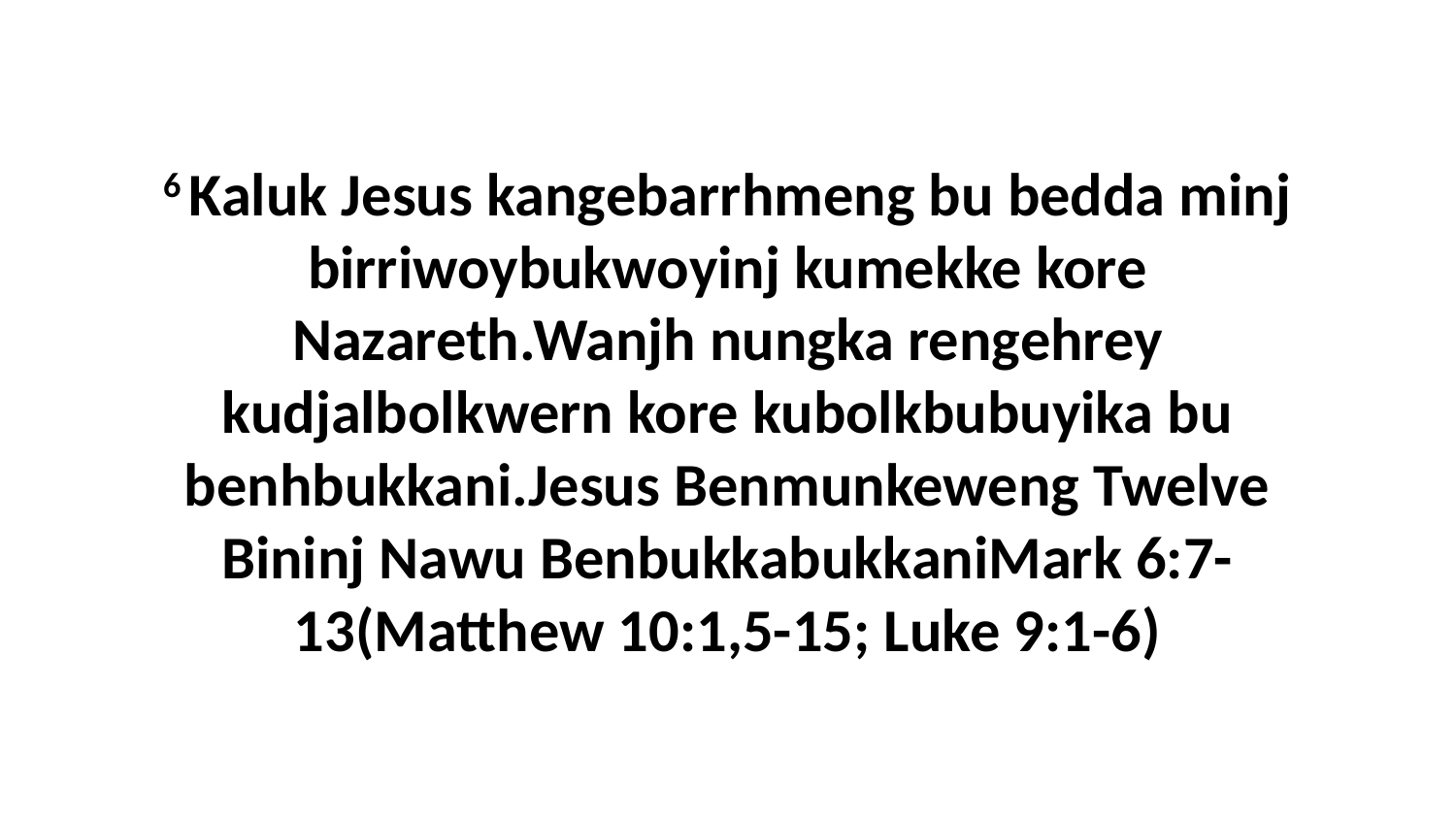

6 Kaluk Jesus kangebarrhmeng bu bedda minj birriwoybukwoyinj kumekke kore Nazareth.Wanjh nungka rengehrey kudjalbolkwern kore kubolkbubuyika bu benhbukkani.Jesus Benmunkeweng Twelve Bininj Nawu BenbukkabukkaniMark 6:7-13(Matthew 10:1,5-15; Luke 9:1-6)